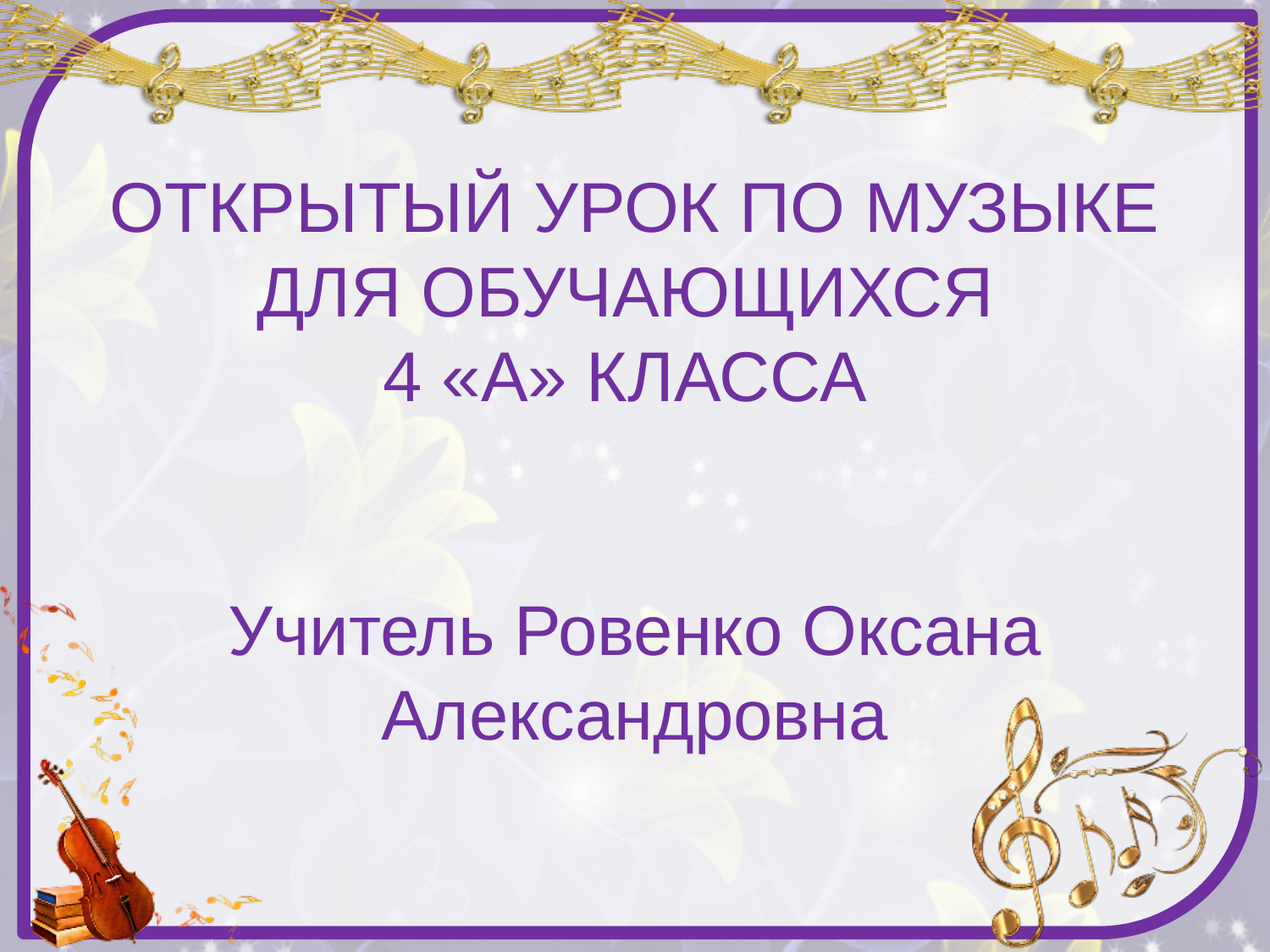

ОТКРЫТЫЙ УРОК ПО МУЗЫКЕ
ДЛЯ ОБУЧАЮЩИХСЯ
4 «А» КЛАССА

Учитель Ровенко Оксана Александровна